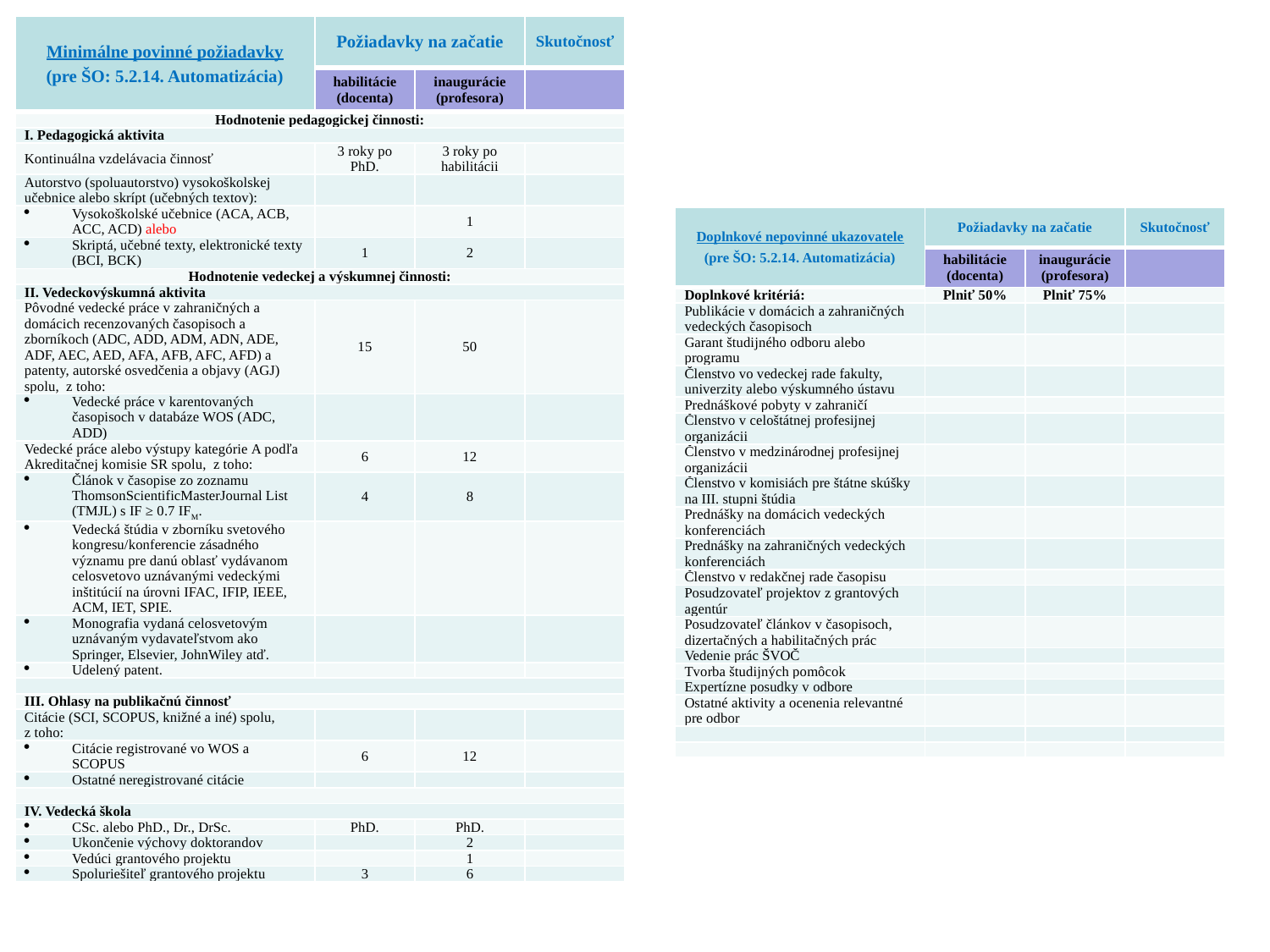

| Minimálne povinné požiadavky (pre ŠO: 5.2.14. Automatizácia) | Požiadavky na začatie |  | Skutočnosť |
| --- | --- | --- | --- |
|  | habilitácie (docenta) | inaugurácie (profesora) |  |
| Hodnotenie pedagogickej činnosti: |  |  |  |
| I. Pedagogická aktivita |  |  |  |
| Kontinuálna vzdelávacia činnosť | 3 roky po PhD. | 3 roky po habilitácii |  |
| Autorstvo (spoluautorstvo) vysokoškolskej učebnice alebo skrípt (učebných textov): |  |  |  |
| Vysokoškolské učebnice (ACA, ACB, ACC, ACD) alebo |  | 1 |  |
| Skriptá, učebné texty, elektronické texty (BCI, BCK) | 1 | 2 |  |
| Hodnotenie vedeckej a výskumnej činnosti: |  |  |  |
| II. Vedeckovýskumná aktivita |  |  |  |
| Pôvodné vedecké práce v zahraničných a domácich recenzovaných časopisoch a zborníkoch (ADC, ADD, ADM, ADN, ADE, ADF, AEC, AED, AFA, AFB, AFC, AFD) a patenty, autorské osvedčenia a objavy (AGJ) spolu, z toho: | 15 | 50 |  |
| Vedecké práce v karentovaných časopisoch v databáze WOS (ADC, ADD) |  |  |  |
| Vedecké práce alebo výstupy kategórie A podľa Akreditačnej komisie SR spolu, z toho: | 6 | 12 |  |
| Článok v časopise zo zoznamu ThomsonScientificMasterJournal List (TMJL) s IF ≥ 0.7 IFM. | 4 | 8 |  |
| Vedecká štúdia v zborníku svetového kongresu/konferencie zásadného významu pre danú oblasť vydávanom celosvetovo uznávanými vedeckými inštitúcií na úrovni IFAC, IFIP, IEEE, ACM, IET, SPIE. |  |  |  |
| Monografia vydaná celosvetovým uznávaným vydavateľstvom ako Springer, Elsevier, JohnWiley atď. |  |  |  |
| Udelený patent. |  |  |  |
|  |  |  |  |
| III. Ohlasy na publikačnú činnosť |  |  |  |
| Citácie (SCI, SCOPUS, knižné a iné) spolu, z toho: |  |  |  |
| Citácie registrované vo WOS a SCOPUS | 6 | 12 |  |
| Ostatné neregistrované citácie |  |  |  |
|  |  |  |  |
| IV. Vedecká škola |  |  |  |
| CSc. alebo PhD., Dr., DrSc. | PhD. | PhD. |  |
| Ukončenie výchovy doktorandov |  | 2 |  |
| Vedúci grantového projektu |  | 1 |  |
| Spoluriešiteľ grantového projektu | 3 | 6 |  |
| Doplnkové nepovinné ukazovatele (pre ŠO: 5.2.14. Automatizácia) | Požiadavky na začatie |  | Skutočnosť |
| --- | --- | --- | --- |
|  | habilitácie (docenta) | inaugurácie (profesora) |  |
| Doplnkové kritériá: | Plniť 50% | Plniť 75% |  |
| Publikácie v domácich a zahraničných vedeckých časopisoch |  |  |  |
| Garant študijného odboru alebo programu |  |  |  |
| Členstvo vo vedeckej rade fakulty, univerzity alebo výskumného ústavu |  |  |  |
| Prednáškové pobyty v zahraničí |  |  |  |
| Členstvo v celoštátnej profesijnej organizácii |  |  |  |
| Členstvo v medzinárodnej profesijnej organizácii |  |  |  |
| Členstvo v komisiách pre štátne skúšky na III. stupni štúdia |  |  |  |
| Prednášky na domácich vedeckých konferenciách |  |  |  |
| Prednášky na zahraničných vedeckých konferenciách |  |  |  |
| Členstvo v redakčnej rade časopisu |  |  |  |
| Posudzovateľ projektov z grantových agentúr |  |  |  |
| Posudzovateľ článkov v časopisoch, dizertačných a habilitačných prác |  |  |  |
| Vedenie prác ŠVOČ |  |  |  |
| Tvorba študijných pomôcok |  |  |  |
| Expertízne posudky v odbore |  |  |  |
| Ostatné aktivity a ocenenia relevantné pre odbor |  |  |  |
|  |  |  |  |
|  |  |  |  |